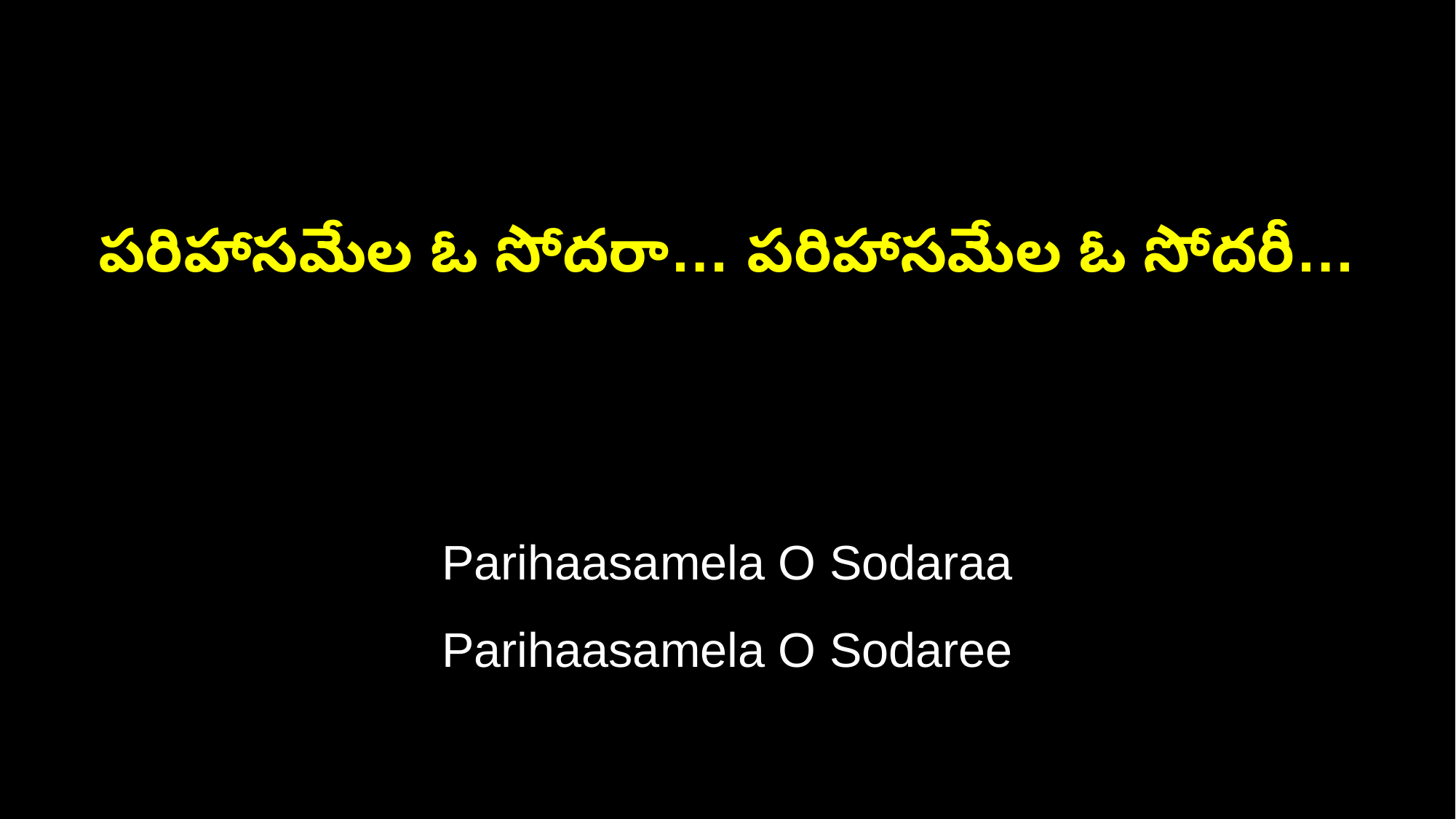

పరిహాసమేల ఓ సోదరా… పరిహాసమేల ఓ సోదరీ…
Parihaasamela O Sodaraa
Parihaasamela O Sodaree